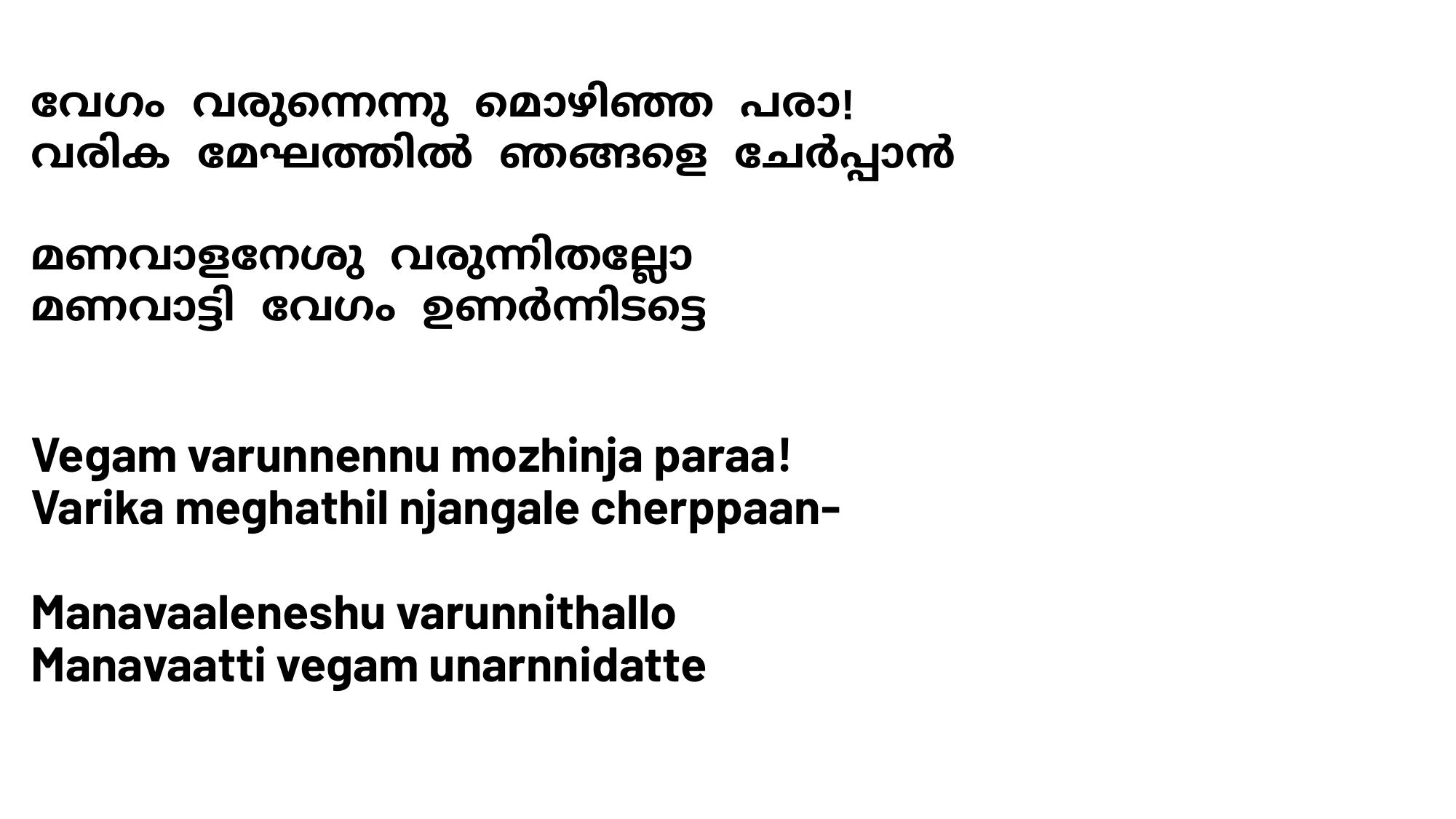

വേഗം  വരുന്നെന്നു  മൊഴിഞ്ഞ  പരാ!
വരിക  മേഘത്തില്‍  ഞങ്ങളെ  ചേര്‍പ്പാന്‍

മണവാളനേശു  വരുന്നിതല്ലോ
മണവാട്ടി  വേഗം  ഉണര്‍ന്നിടട്ടെ
# Vegam varunnennu mozhinja paraa! Varika meghathil njangale cherppaan- Manavaaleneshu varunnithallo Manavaatti vegam unarnnidatte